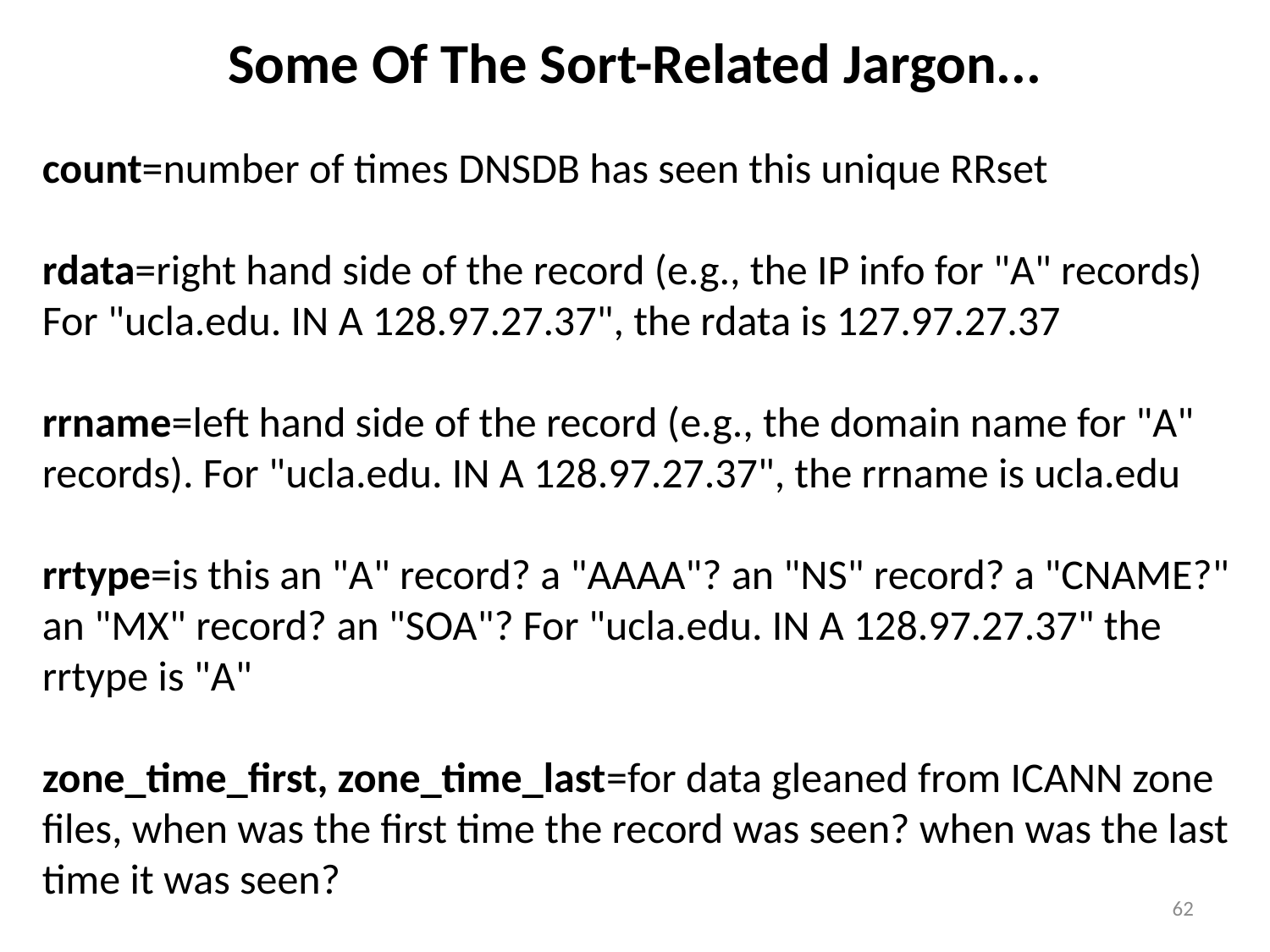

# Some Of The Sort-Related Jargon...
count=number of times DNSDB has seen this unique RRset

rdata=right hand side of the record (e.g., the IP info for "A" records)
For "ucla.edu. IN A 128.97.27.37", the rdata is 127.97.27.37

rrname=left hand side of the record (e.g., the domain name for "A" records). For "ucla.edu. IN A 128.97.27.37", the rrname is ucla.edu

rrtype=is this an "A" record? a "AAAA"? an "NS" record? a "CNAME?" an "MX" record? an "SOA"? For "ucla.edu. IN A 128.97.27.37" the rrtype is "A"

zone_time_first, zone_time_last=for data gleaned from ICANN zone files, when was the first time the record was seen? when was the last time it was seen?
62